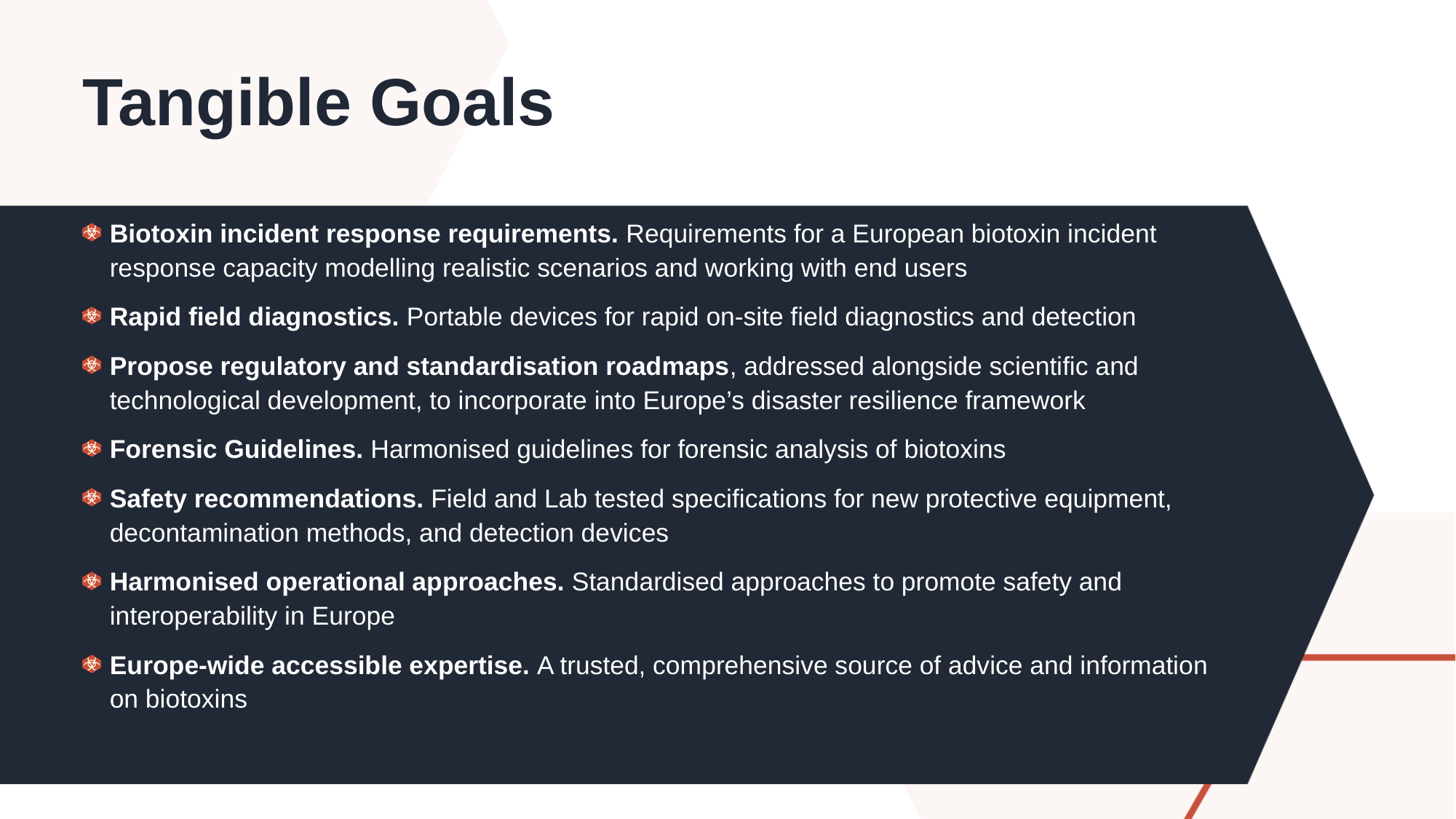

# Tangible Goals

Biotoxin incident response requirements. Requirements for a European biotoxin incident response capacity modelling realistic scenarios and working with end users
Rapid field diagnostics. Portable devices for rapid on-site field diagnostics and detection
Propose regulatory and standardisation roadmaps, addressed alongside scientific and technological development, to incorporate into Europe’s disaster resilience framework
Forensic Guidelines. Harmonised guidelines for forensic analysis of biotoxins
Safety recommendations. Field and Lab tested specifications for new protective equipment, decontamination methods, and detection devices
Harmonised operational approaches. Standardised approaches to promote safety and interoperability in Europe
Europe-wide accessible expertise. A trusted, comprehensive source of advice and information on biotoxins